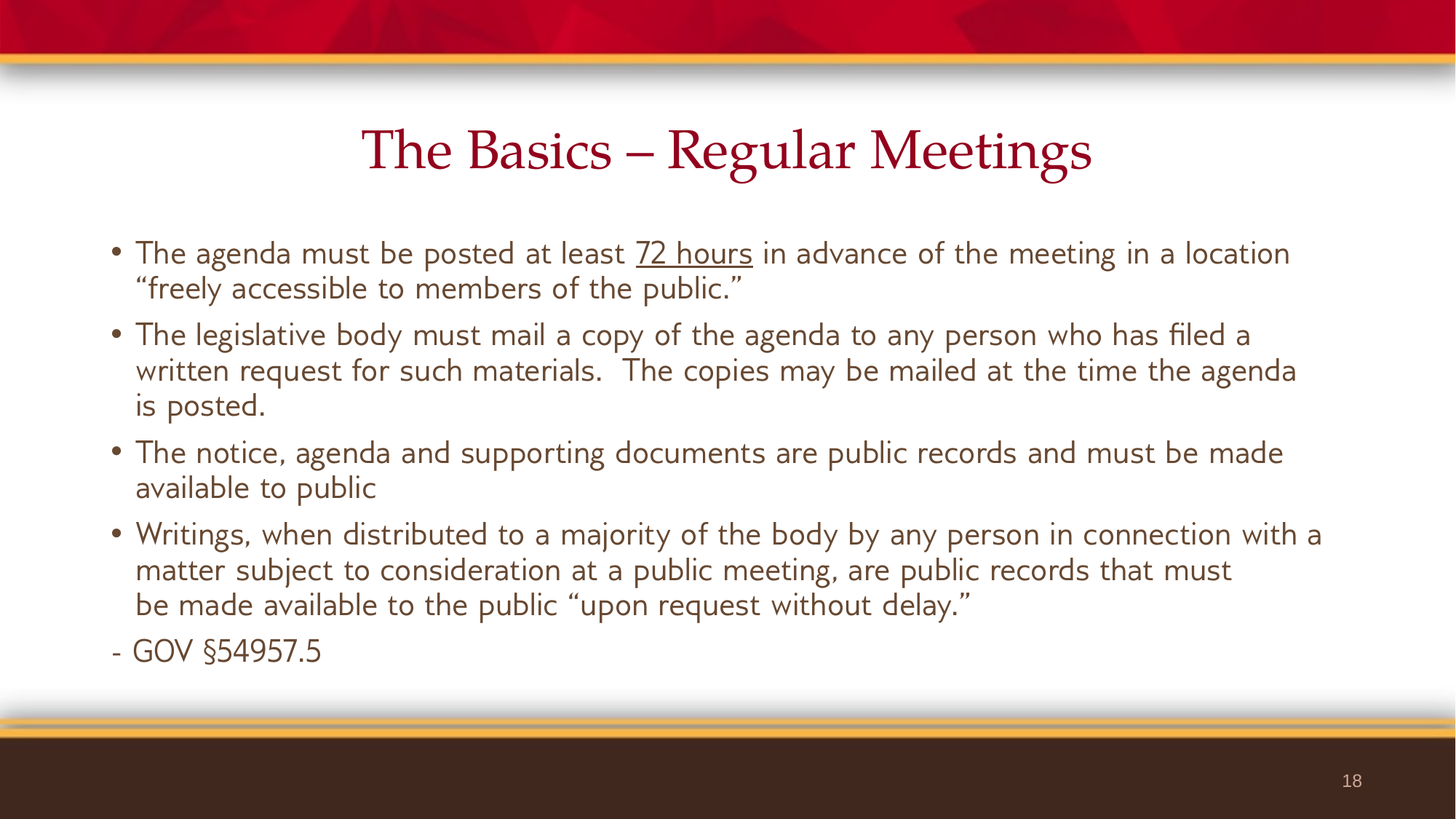

# The Basics – Regular Meetings
The agenda must be posted at least 72 hours in advance of the meeting in a location “freely accessible to members of the public.” ​
The legislative body must mail a copy of the agenda to any person who has filed a written request for such materials.  The copies may be mailed at the time the agenda is posted.  ​
The notice, agenda and supporting documents are public records and must be made available to public​
Writings, when distributed to a majority of the body by any person in connection with a matter subject to consideration at a public meeting, are public records that must be made available to the public “upon request without delay.”
- GOV §54957.5​